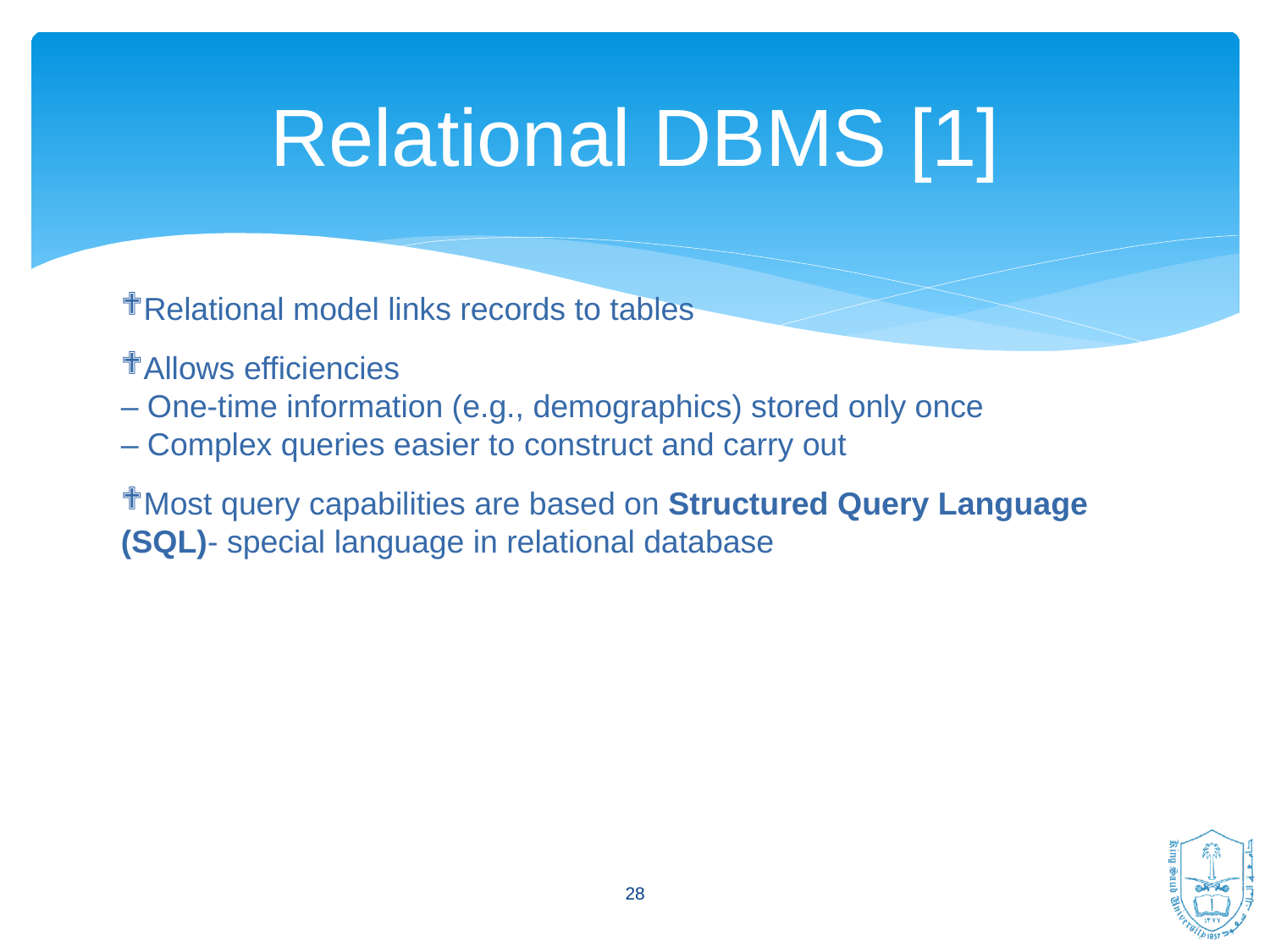

Relational DBMS [1]

Relational model links records to tables
Allows efficiencies
– One-time information (e.g., demographics) stored only once
– Complex queries easier to construct and carry out
Most query capabilities are based on Structured Query Language (SQL)- special language in relational database
28